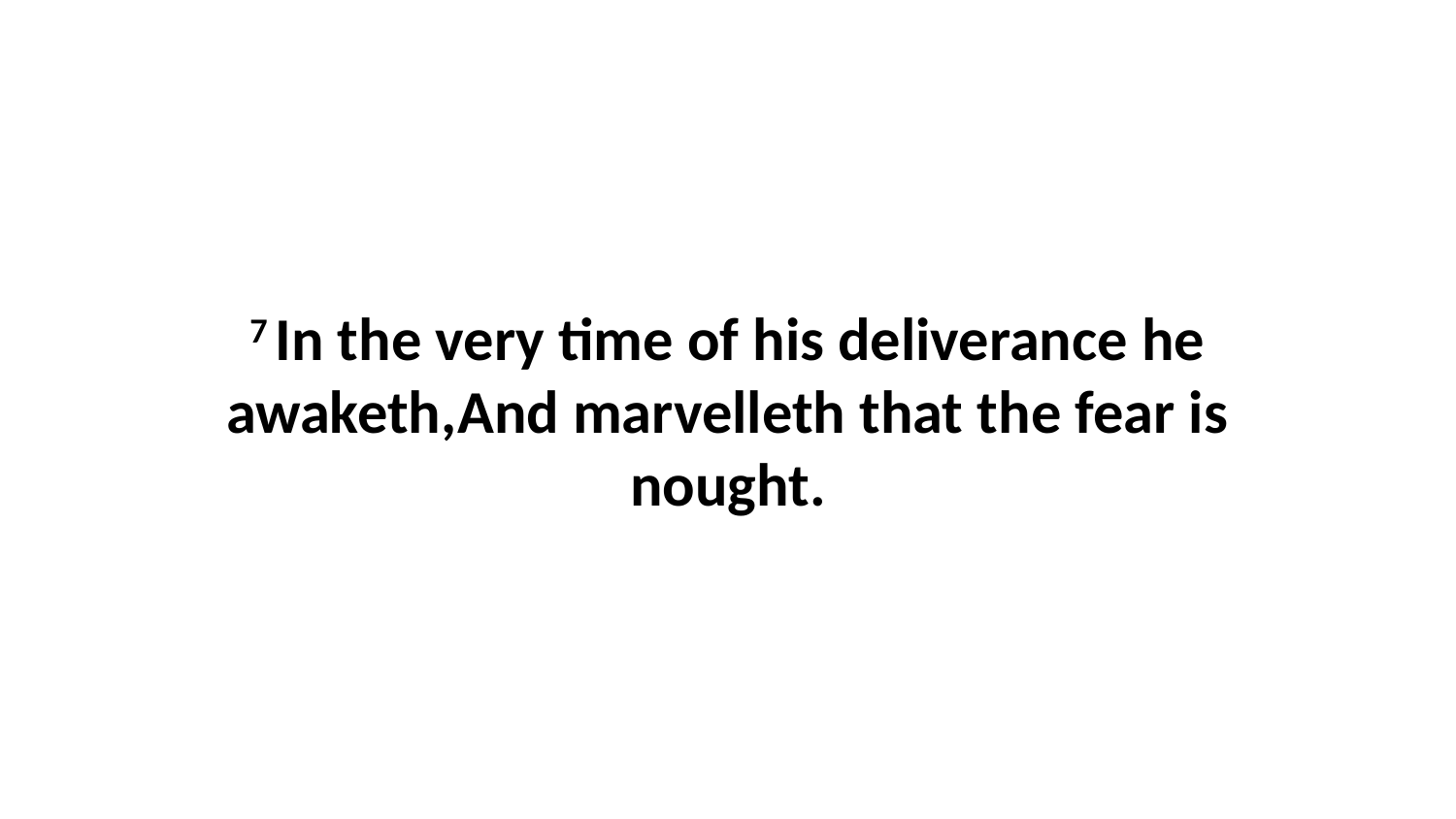

7 In the very time of his deliverance he awaketh,And marvelleth that the fear is nought.